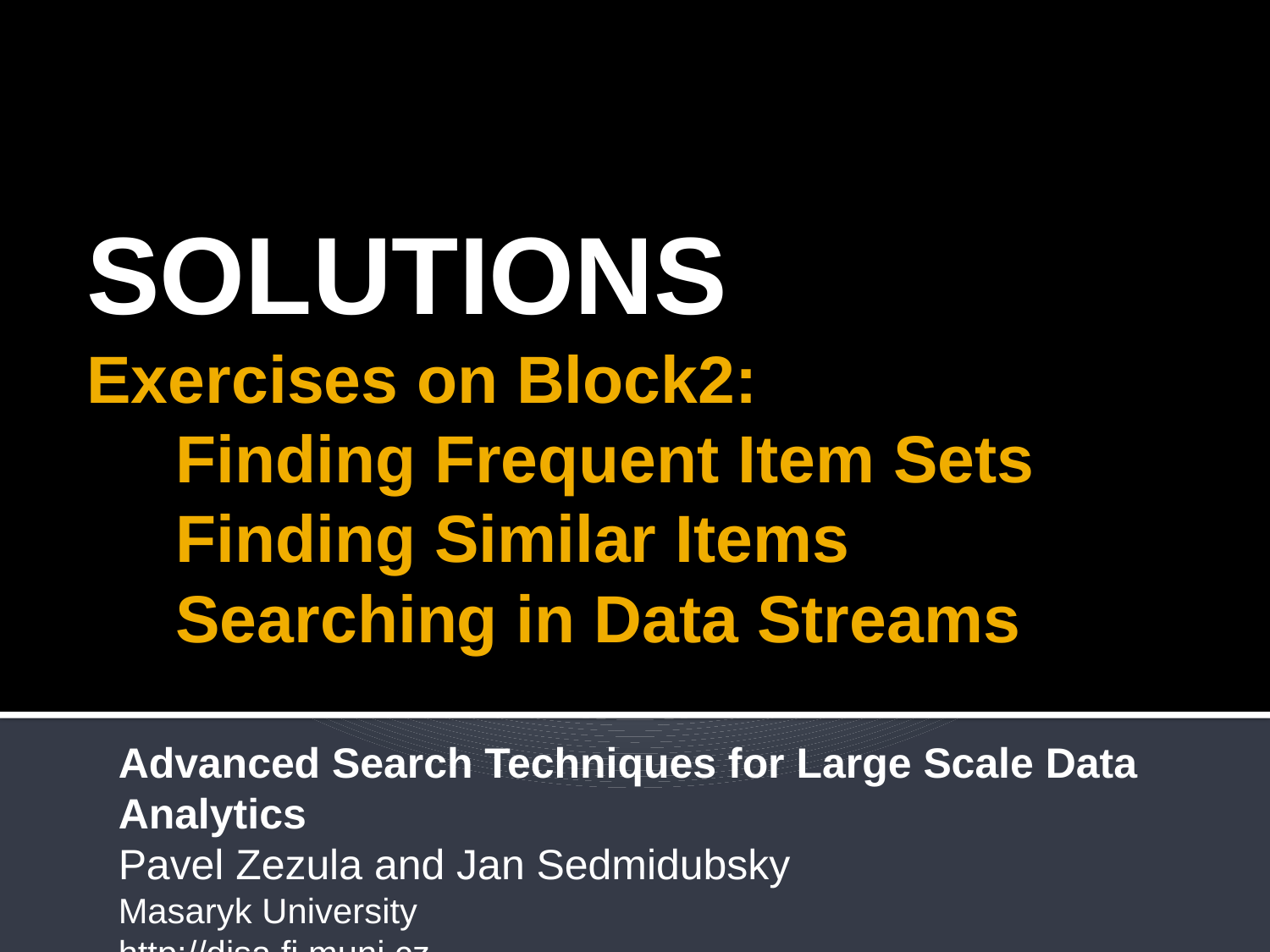

# SOLUTIONS Exercises on Block2: Finding Frequent Item Sets Finding Similar Items Searching in Data Streams
Advanced Search Techniques for Large Scale Data Analytics
Pavel Zezula and Jan Sedmidubsky
Masaryk University
http://disa.fi.muni.cz